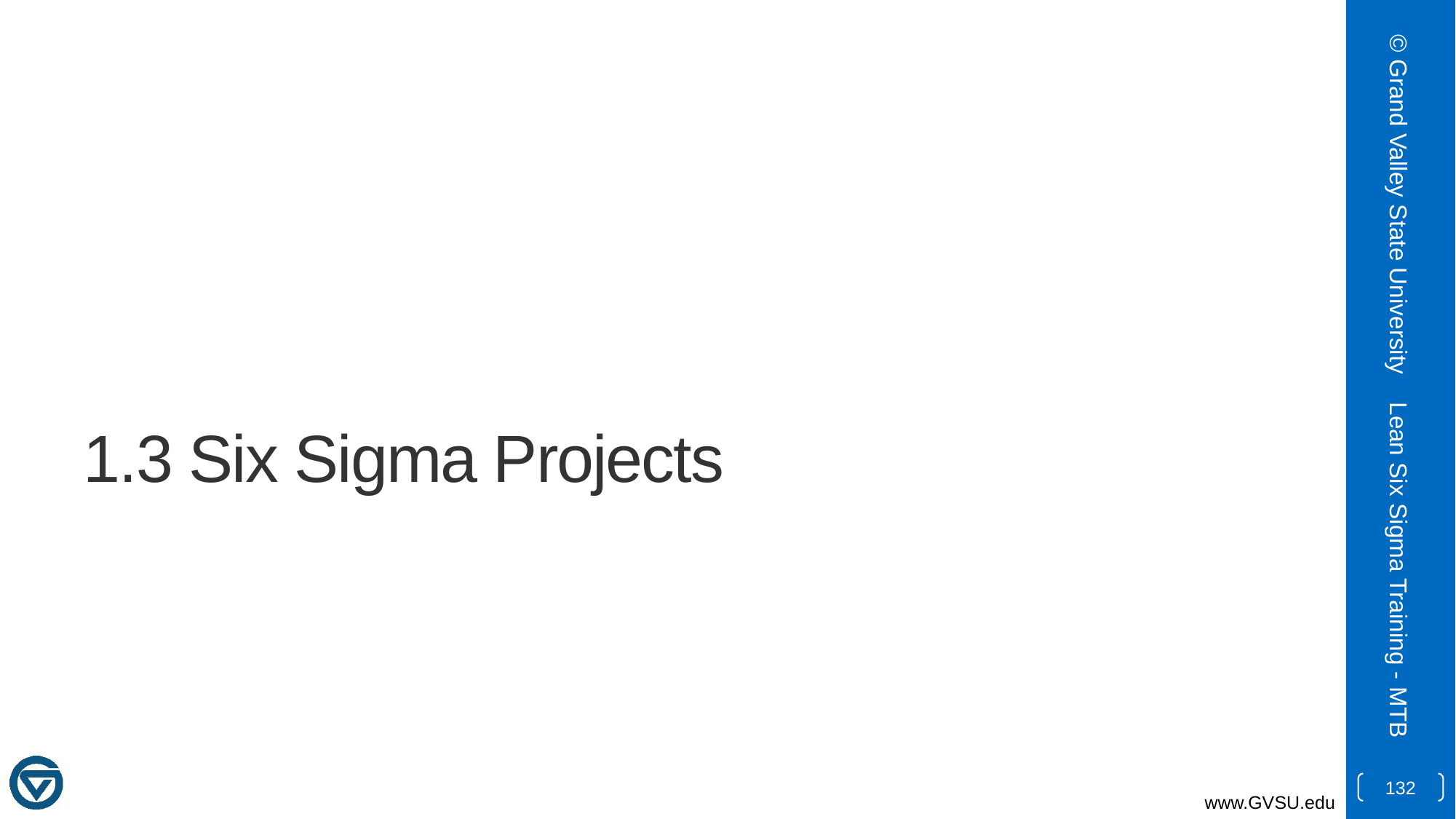

© Grand Valley State University
# 1.3 Six Sigma Projects
Lean Six Sigma Training - MTB
132